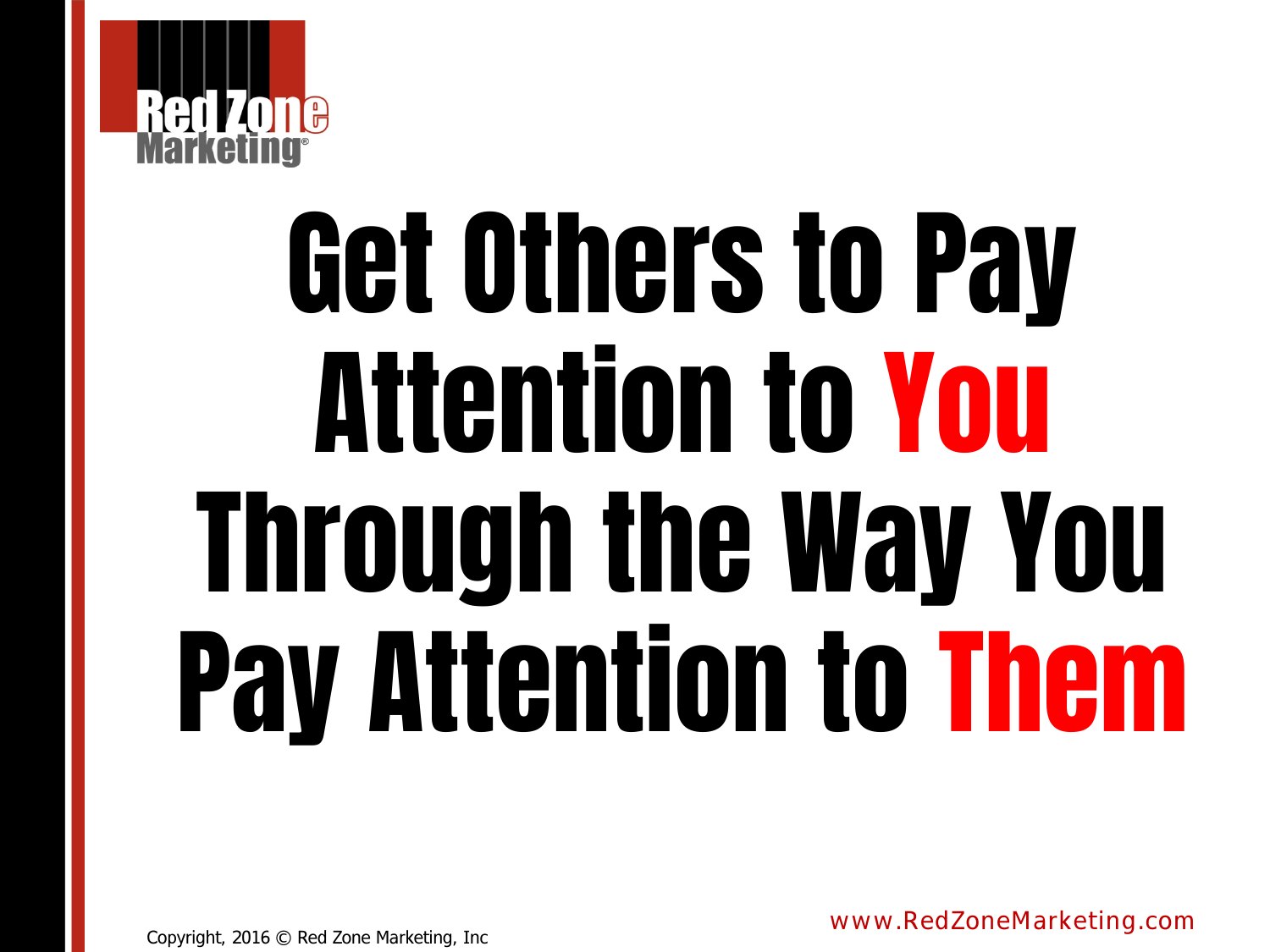

Get Others to Pay Attention to You Through the Way You Pay Attention to Them